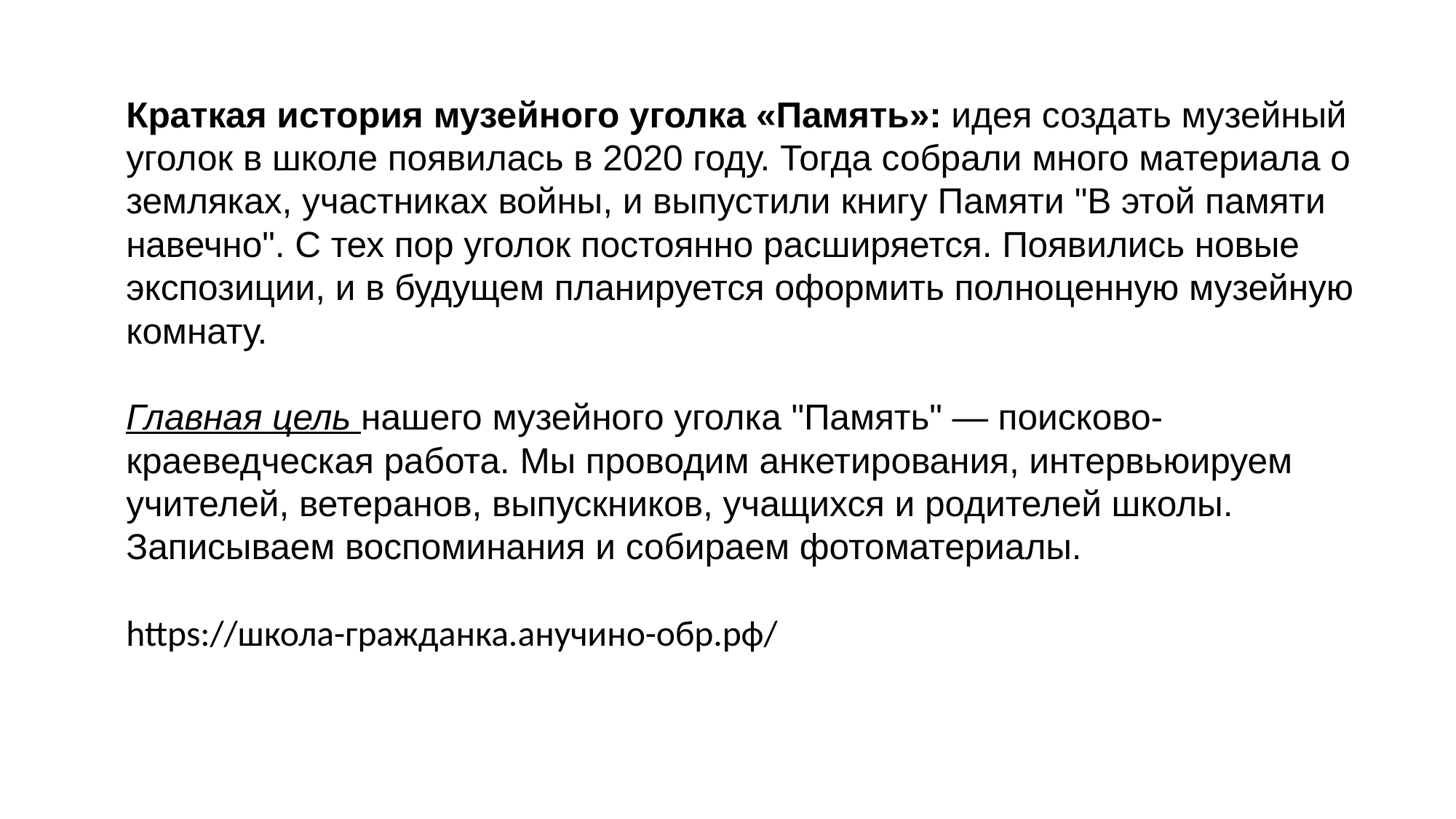

# Краткая история музейного уголка «Память»: идея создать музейный уголок в школе появилась в 2020 году. Тогда собрали много материала о земляках, участниках войны, и выпустили книгу Памяти "В этой памяти навечно". С тех пор уголок постоянно расширяется. Появились новые экспозиции, и в будущем планируется оформить полноценную музейную комнату. Главная цель нашего музейного уголка "Память" — поисково-краеведческая работа. Мы проводим анкетирования, интервьюируем учителей, ветеранов, выпускников, учащихся и родителей школы. Записываем воспоминания и собираем фотоматериалы. https://школа-гражданка.анучино-обр.рф/